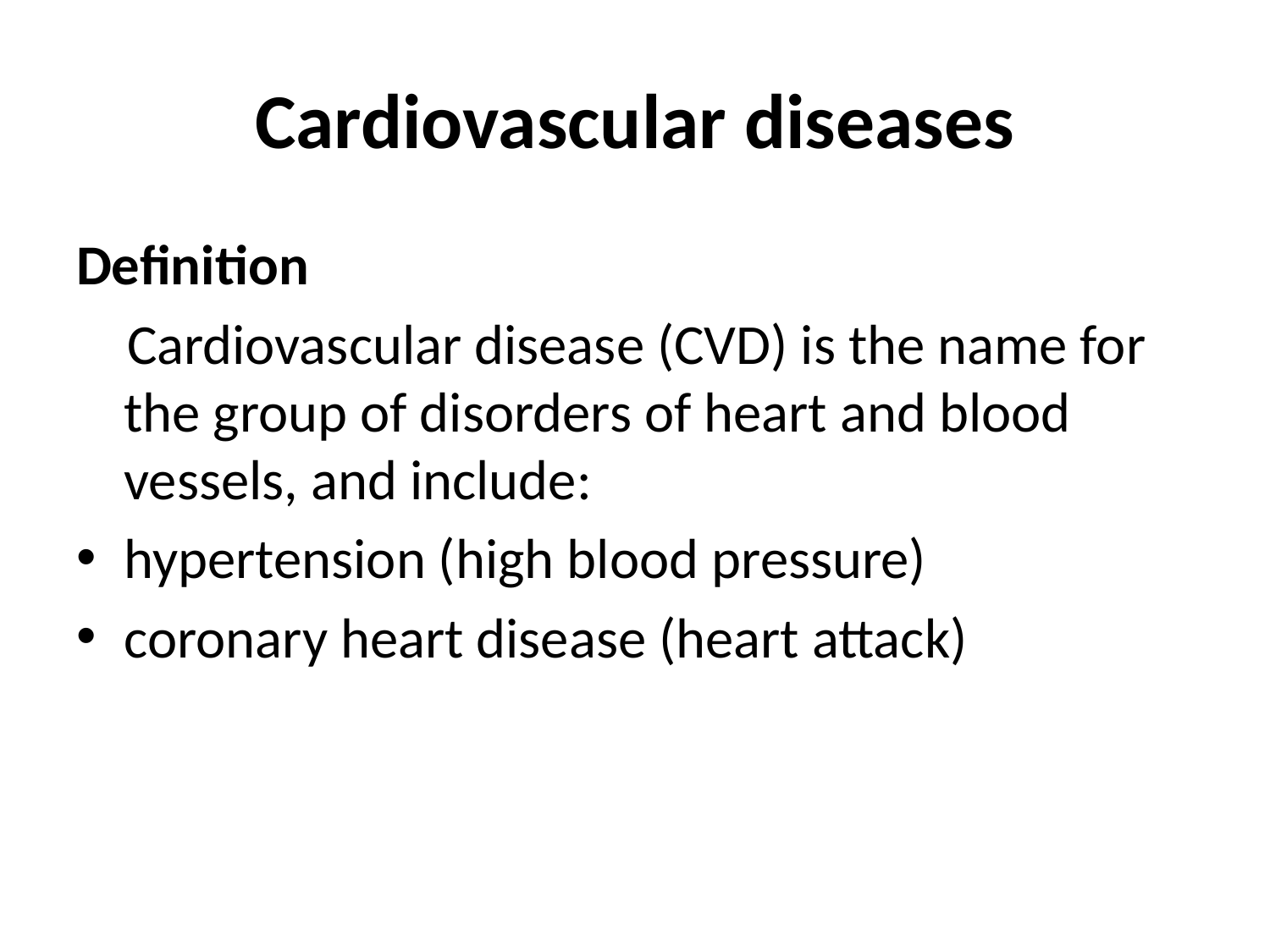

# Cardiovascular diseases
Definition
    Cardiovascular disease (CVD) is the name for the group of disorders of heart and blood vessels, and include:
hypertension (high blood pressure)
coronary heart disease (heart attack)